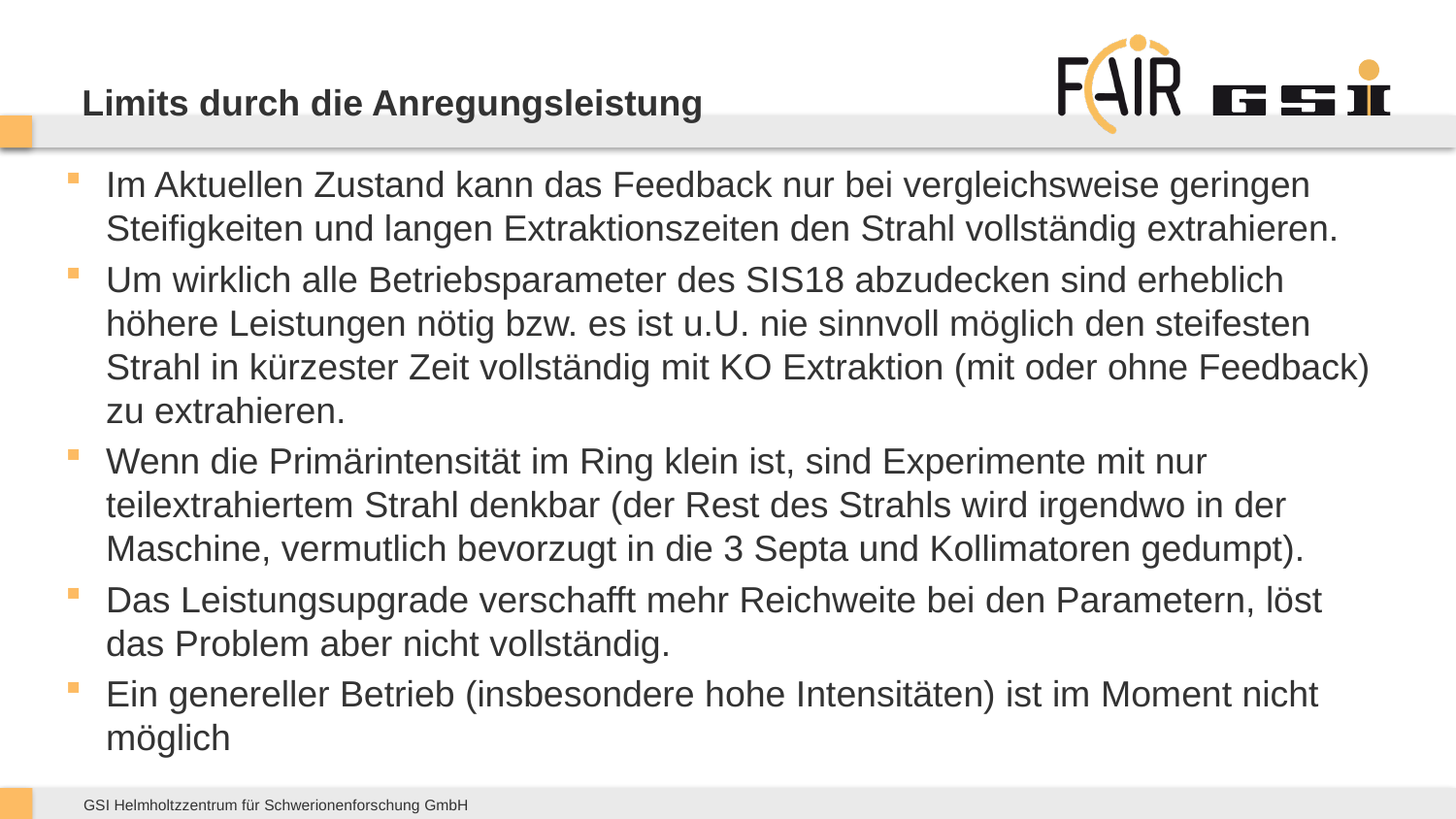

# Limits durch die Anregungsleistung
Im Aktuellen Zustand kann das Feedback nur bei vergleichsweise geringen Steifigkeiten und langen Extraktionszeiten den Strahl vollständig extrahieren.
Um wirklich alle Betriebsparameter des SIS18 abzudecken sind erheblich höhere Leistungen nötig bzw. es ist u.U. nie sinnvoll möglich den steifesten Strahl in kürzester Zeit vollständig mit KO Extraktion (mit oder ohne Feedback) zu extrahieren.
Wenn die Primärintensität im Ring klein ist, sind Experimente mit nur teilextrahiertem Strahl denkbar (der Rest des Strahls wird irgendwo in der Maschine, vermutlich bevorzugt in die 3 Septa und Kollimatoren gedumpt).
Das Leistungsupgrade verschafft mehr Reichweite bei den Parametern, löst das Problem aber nicht vollständig.
Ein genereller Betrieb (insbesondere hohe Intensitäten) ist im Moment nicht möglich